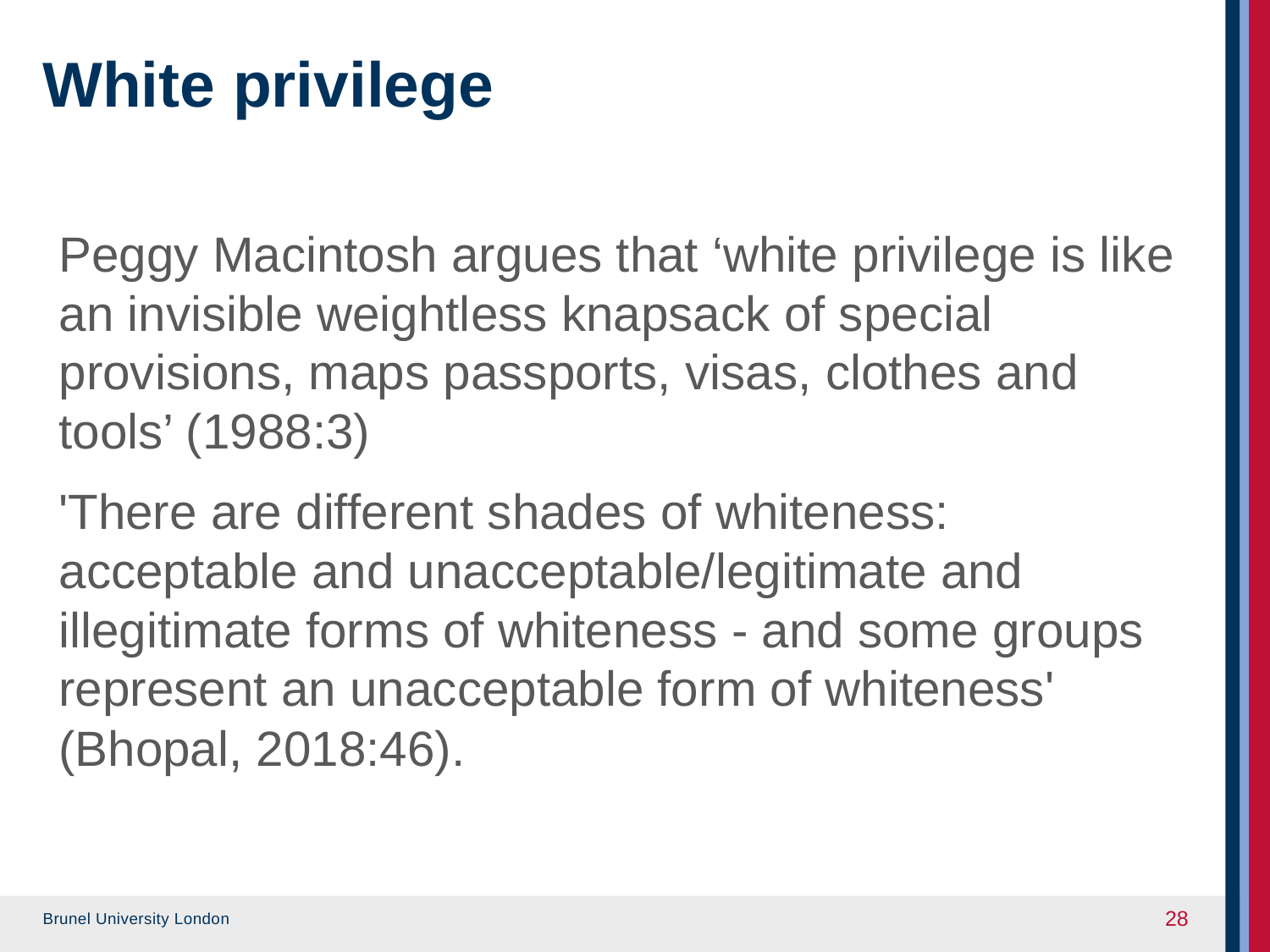

# White privilege
Peggy Macintosh argues that ‘white privilege is like an invisible weightless knapsack of special provisions, maps passports, visas, clothes and tools’ (1988:3)
'There are different shades of whiteness: acceptable and unacceptable/legitimate and illegitimate forms of whiteness - and some groups represent an unacceptable form of whiteness' (Bhopal, 2018:46).
28